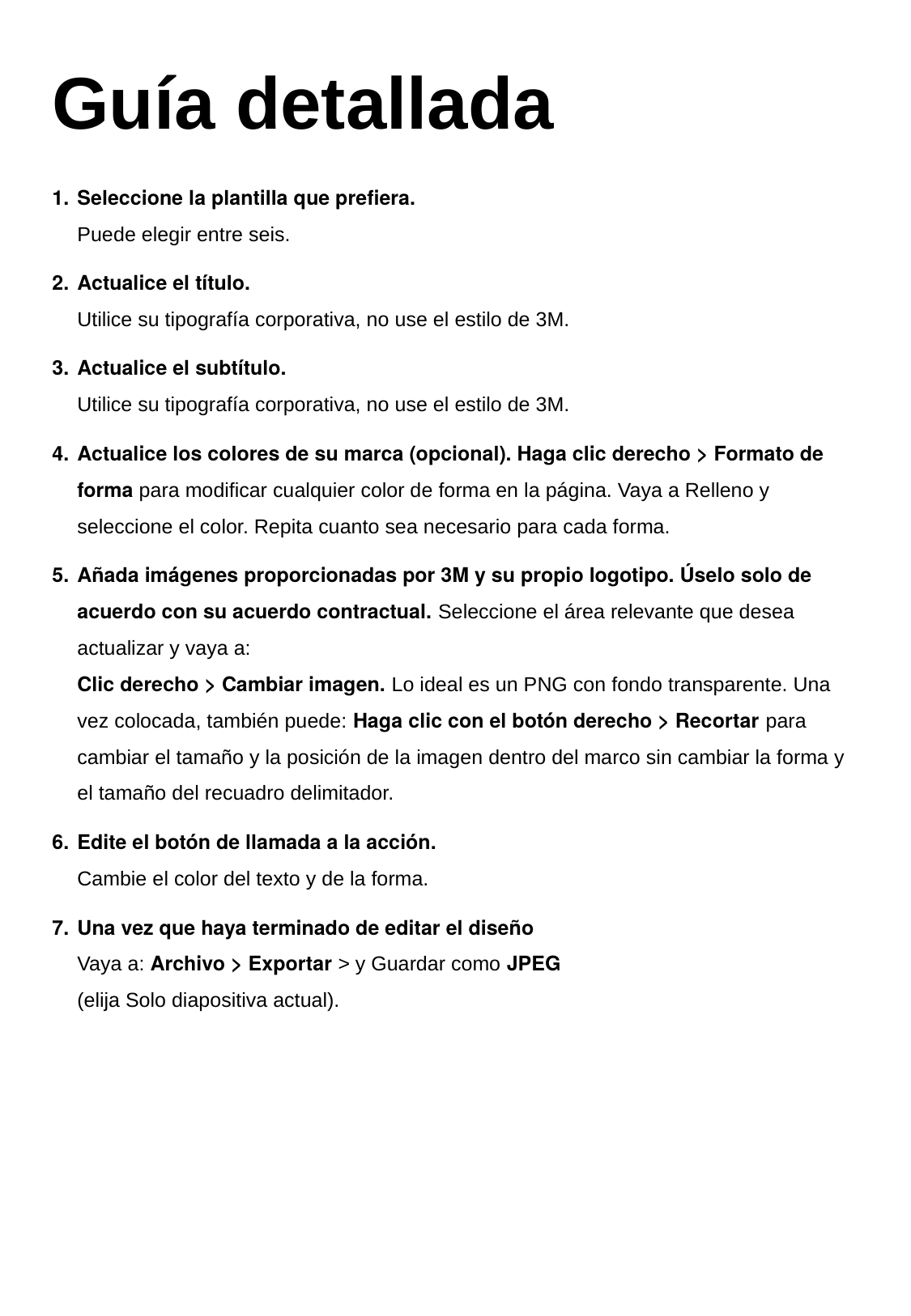

# Guía detallada
Seleccione la plantilla que prefiera.
Puede elegir entre seis.
Actualice el título.
Utilice su tipografía corporativa, no use el estilo de 3M.
Actualice el subtítulo.
Utilice su tipografía corporativa, no use el estilo de 3M.
Actualice los colores de su marca (opcional). Haga clic derecho > Formato de forma para modificar cualquier color de forma en la página. Vaya a Relleno y seleccione el color. Repita cuanto sea necesario para cada forma.
Añada imágenes proporcionadas por 3M y su propio logotipo. Úselo solo de acuerdo con su acuerdo contractual. Seleccione el área relevante que desea actualizar y vaya a:
Clic derecho > Cambiar imagen. Lo ideal es un PNG con fondo transparente. Una vez colocada, también puede: Haga clic con el botón derecho > Recortar para cambiar el tamaño y la posición de la imagen dentro del marco sin cambiar la forma y el tamaño del recuadro delimitador.
Edite el botón de llamada a la acción.
Cambie el color del texto y de la forma.
Una vez que haya terminado de editar el diseño
Vaya a: Archivo > Exportar > y Guardar como JPEG
(elija Solo diapositiva actual).